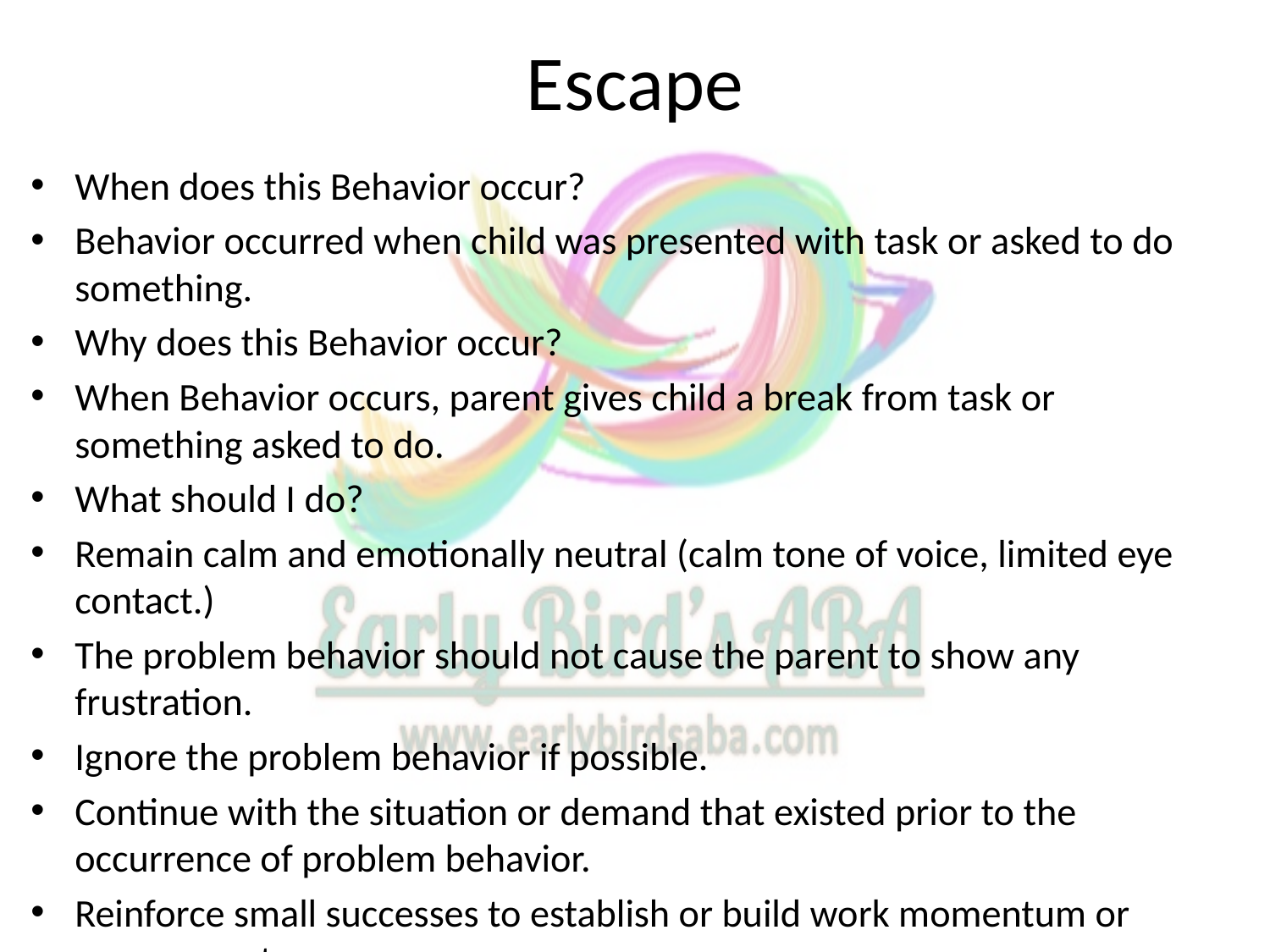

# Escape
When does this Behavior occur?
Behavior occurred when child was presented with task or asked to do something.
Why does this Behavior occur?
When Behavior occurs, parent gives child a break from task or something asked to do.
What should I do?
Remain calm and emotionally neutral (calm tone of voice, limited eye contact.)
The problem behavior should not cause the parent to show any frustration.
Ignore the problem behavior if possible.
Continue with the situation or demand that existed prior to the occurrence of problem behavior.
Reinforce small successes to establish or build work momentum or engagement.